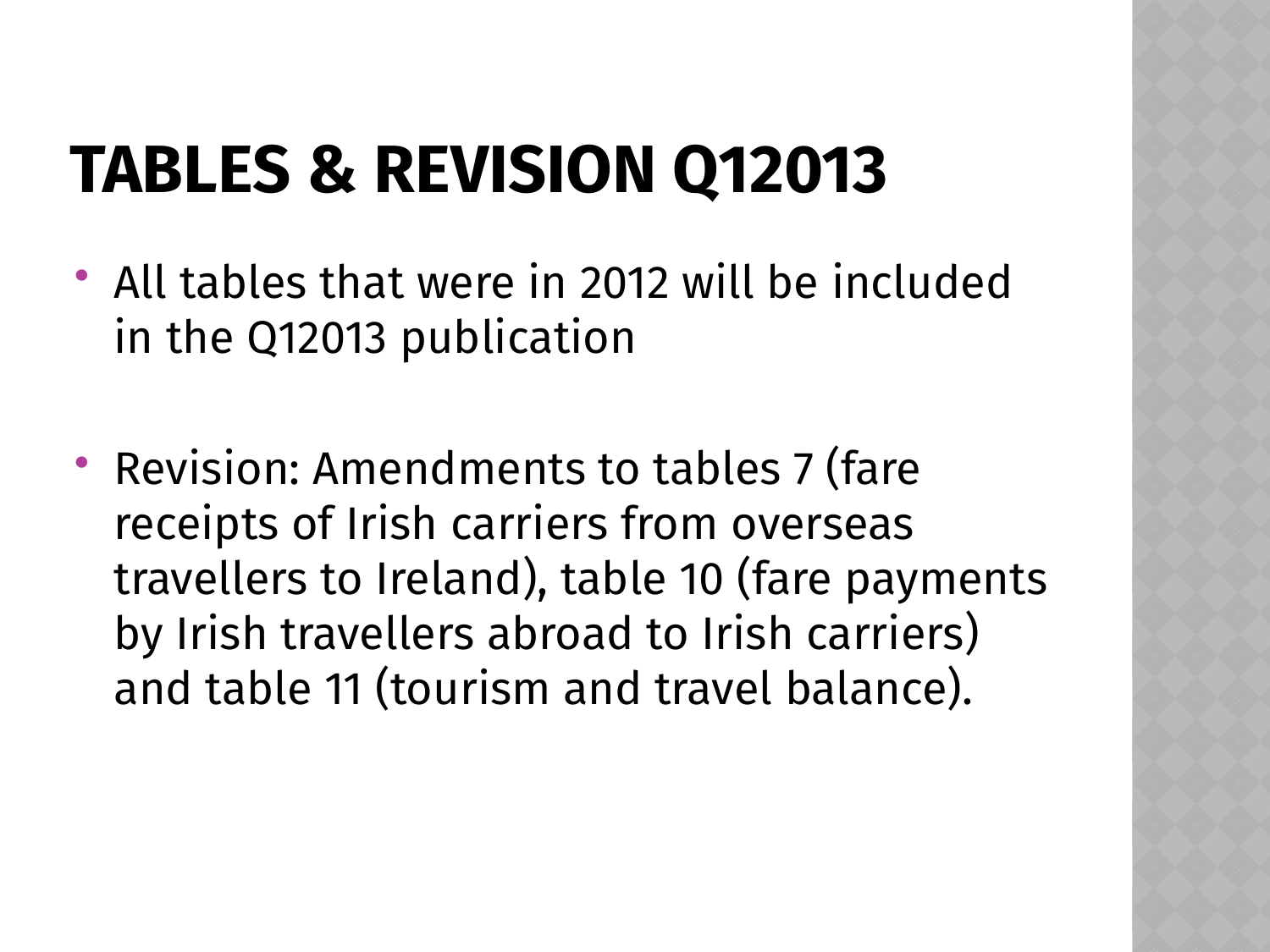

# Tables & Revision Q12013
All tables that were in 2012 will be included in the Q12013 publication

Revision: Amendments to tables 7 (fare receipts of Irish carriers from overseas travellers to Ireland), table 10 (fare payments by Irish travellers abroad to Irish carriers) and table 11 (tourism and travel balance).